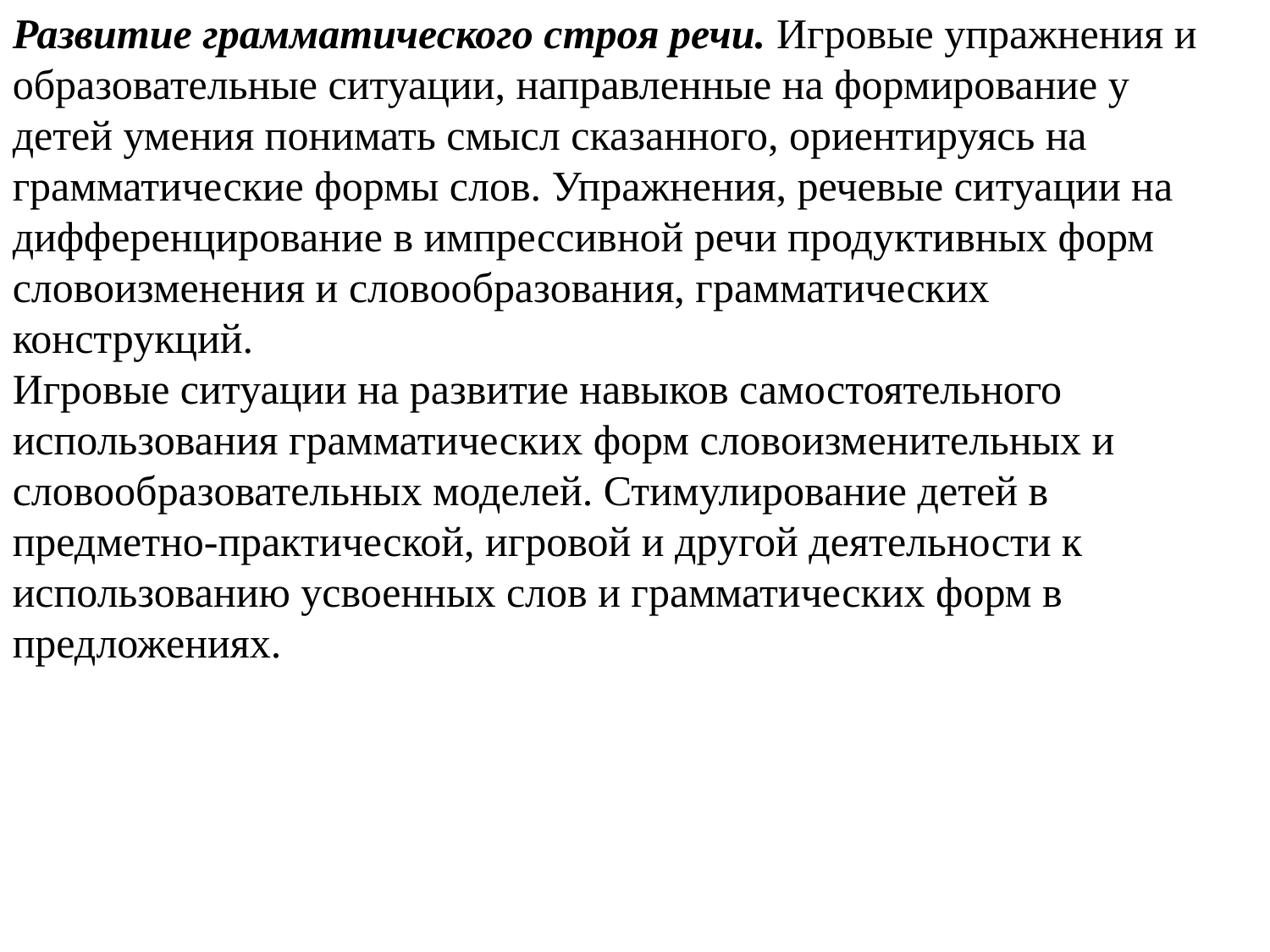

Развитие грамматического строя речи. Игровые упражнения и образовательные ситуации, направленные на формирование у детей умения понимать смысл сказанного, ориентируясь на грамматические формы слов. Упражнения, речевые ситуации на дифференцирование в импрессивной речи продуктивных форм словоизменения и словообразования, грамматических конструкций.
Игровые ситуации на развитие навыков самостоятельного использования грамматических форм словоизменительных и словообразовательных моделей. Стимулирование детей в предметно-практической, игровой и другой деятельности к использованию усвоенных слов и грамматических форм в предложениях.